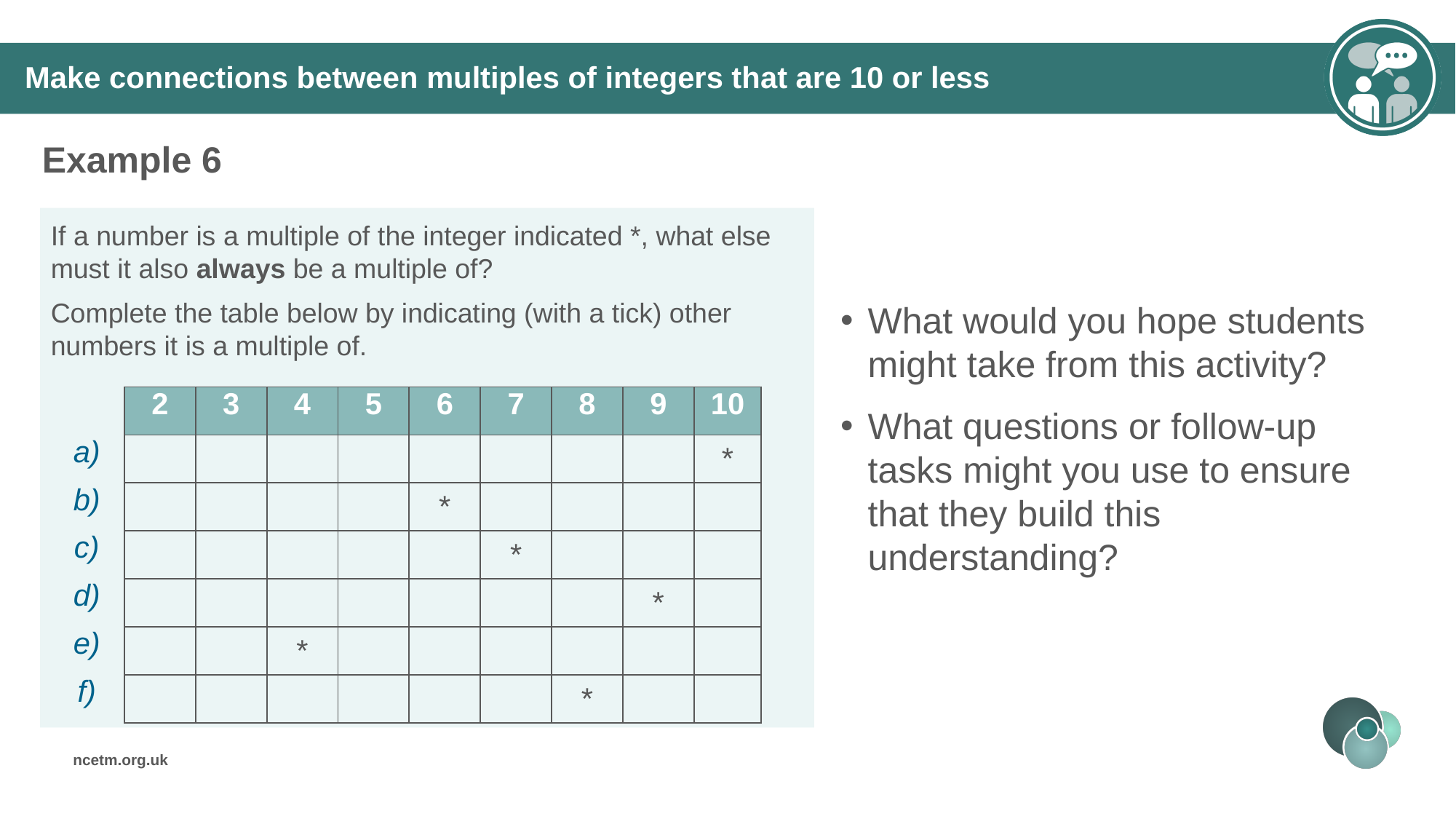

# Make connections between multiples of integers that are 10 or less
Example 6

What would you hope students might take from this activity?
What questions or follow-up tasks might you use to ensure that they build this understanding?
If a number is a multiple of the integer indicated *, what else must it also always be a multiple of?
Complete the table below by indicating (with a tick) other numbers it is a multiple of.
|  | 2 | 3 | 4 | 5 | 6 | 7 | 8 | 9 | 10 |
| --- | --- | --- | --- | --- | --- | --- | --- | --- | --- |
| a) |  |  |  |  |  |  |  |  | \* |
| b) |  |  |  |  | \* |  |  |  |  |
| c) |  |  |  |  |  | \* |  |  |  |
| d) |  |  |  |  |  |  |  | \* |  |
| e) |  |  | \* |  |  |  |  |  |  |
| f) |  |  |  |  |  |  | \* |  |  |